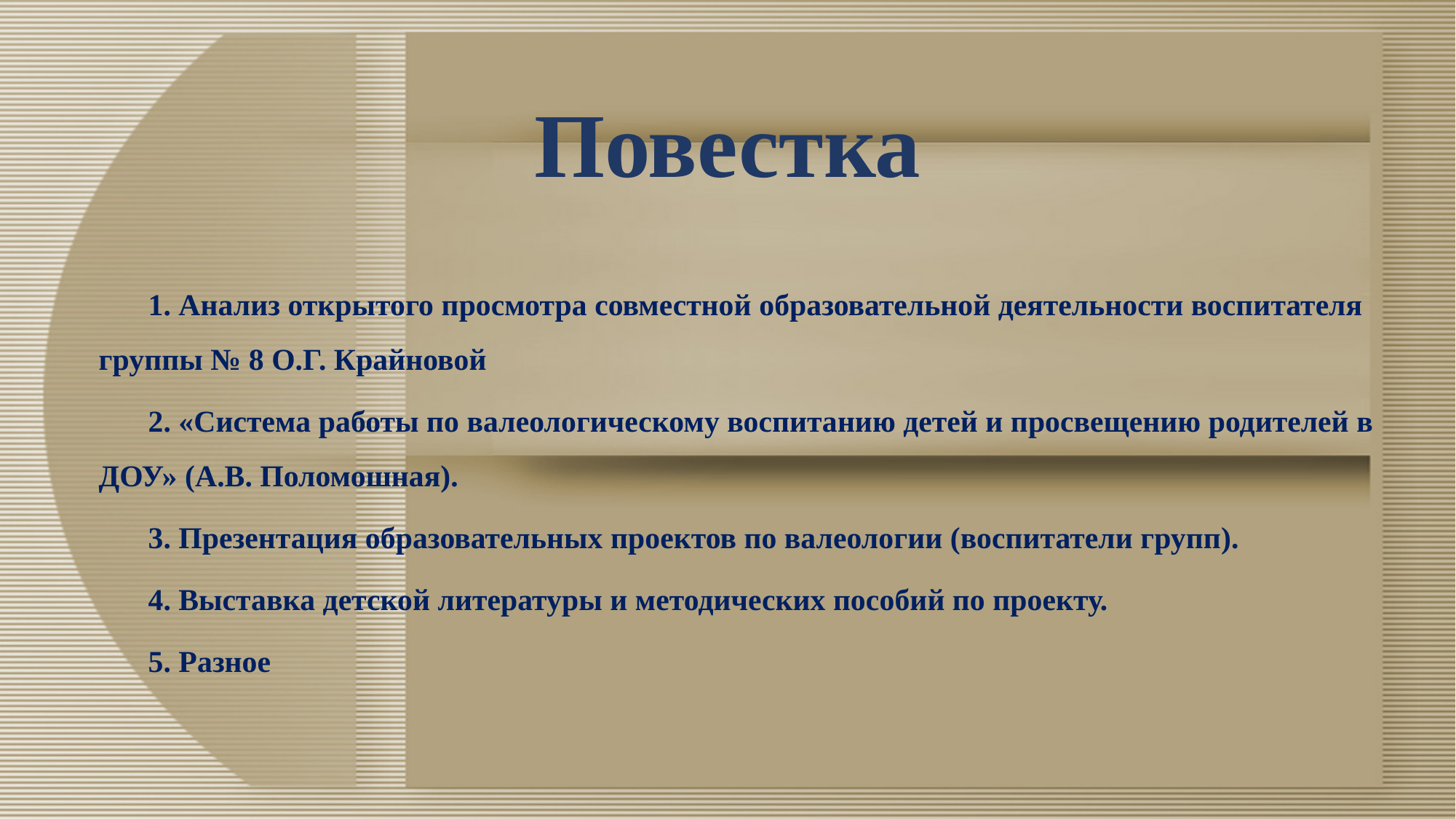

# Повестка
1. Анализ открытого просмотра совместной образовательной деятельности воспитателя группы № 8 О.Г. Крайновой
2. «Система работы по валеологическому воспитанию детей и просвещению родителей в ДОУ» (А.В. Поломошная).
3. Презентация образовательных проектов по валеологии (воспитатели групп).
4. Выставка детской литературы и методических пособий по проекту.
5. Разное